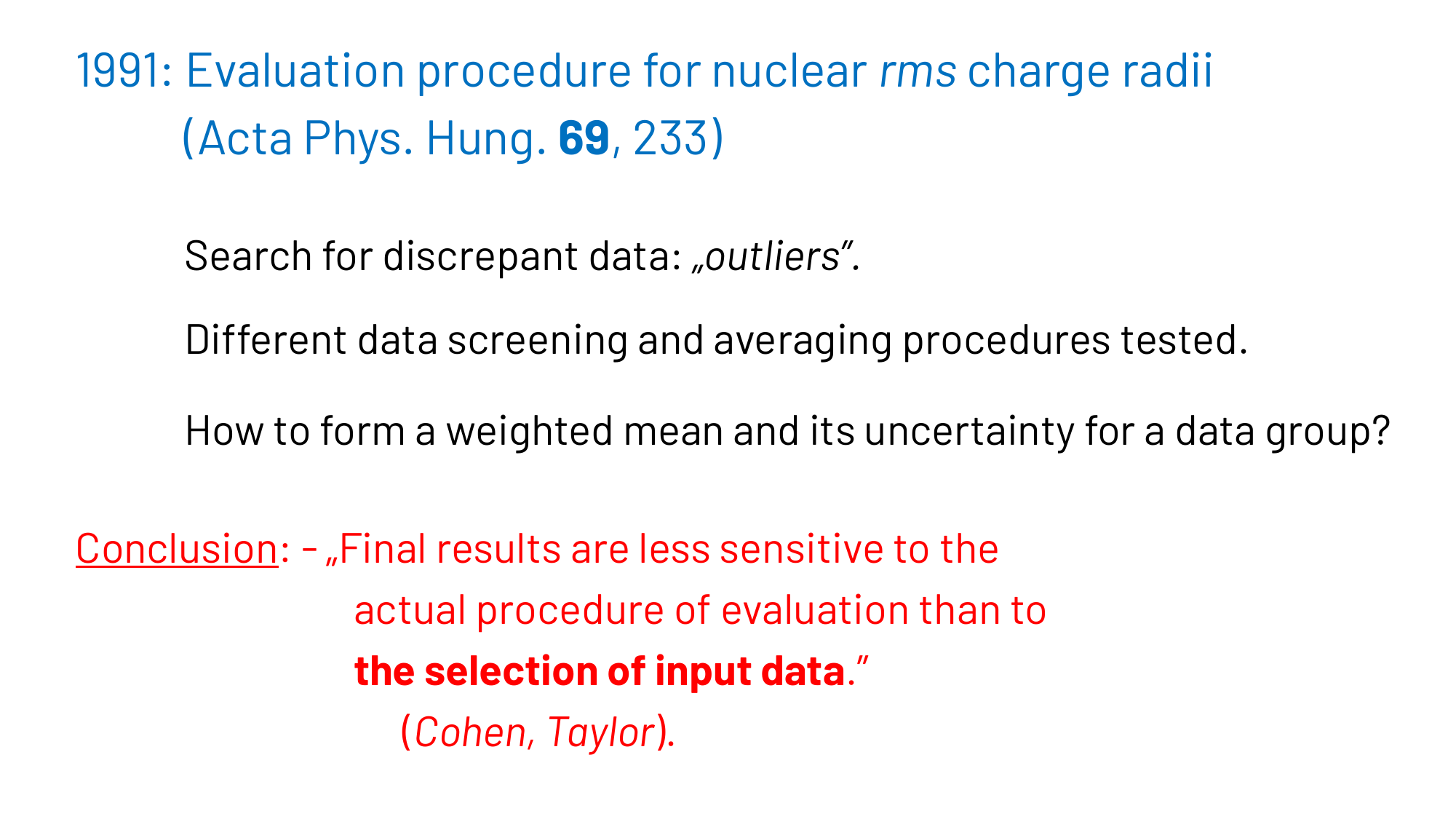

1991: Evaluation procedure for nuclear rms charge radii
	(Acta Phys. Hung. 69, 233)

	Search for discrepant data: „outliers”.

	Different data screening and averaging procedures tested.

	How to form a weighted mean and its uncertainty for a data group?

Conclusion: - „Final results are less sensitive to the
		       actual procedure of evaluation than to
		       the selection of input data.”
			(Cohen, Taylor).